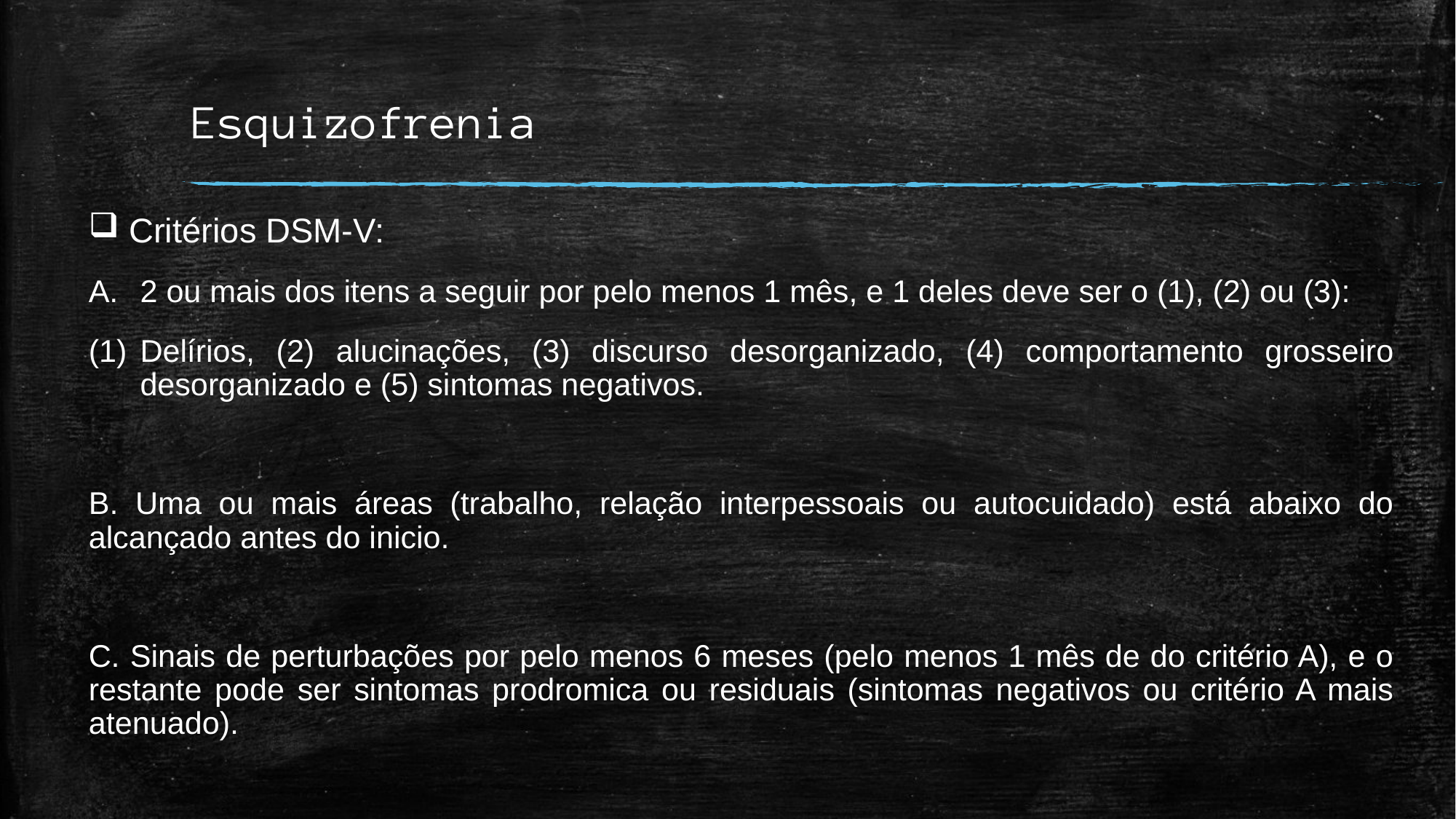

# Esquizofrenia
 Critérios DSM-V:
2 ou mais dos itens a seguir por pelo menos 1 mês, e 1 deles deve ser o (1), (2) ou (3):
Delírios, (2) alucinações, (3) discurso desorganizado, (4) comportamento grosseiro desorganizado e (5) sintomas negativos.

B. Uma ou mais áreas (trabalho, relação interpessoais ou autocuidado) está abaixo do alcançado antes do inicio.

C. Sinais de perturbações por pelo menos 6 meses (pelo menos 1 mês de do critério A), e o restante pode ser sintomas prodromica ou residuais (sintomas negativos ou critério A mais atenuado).